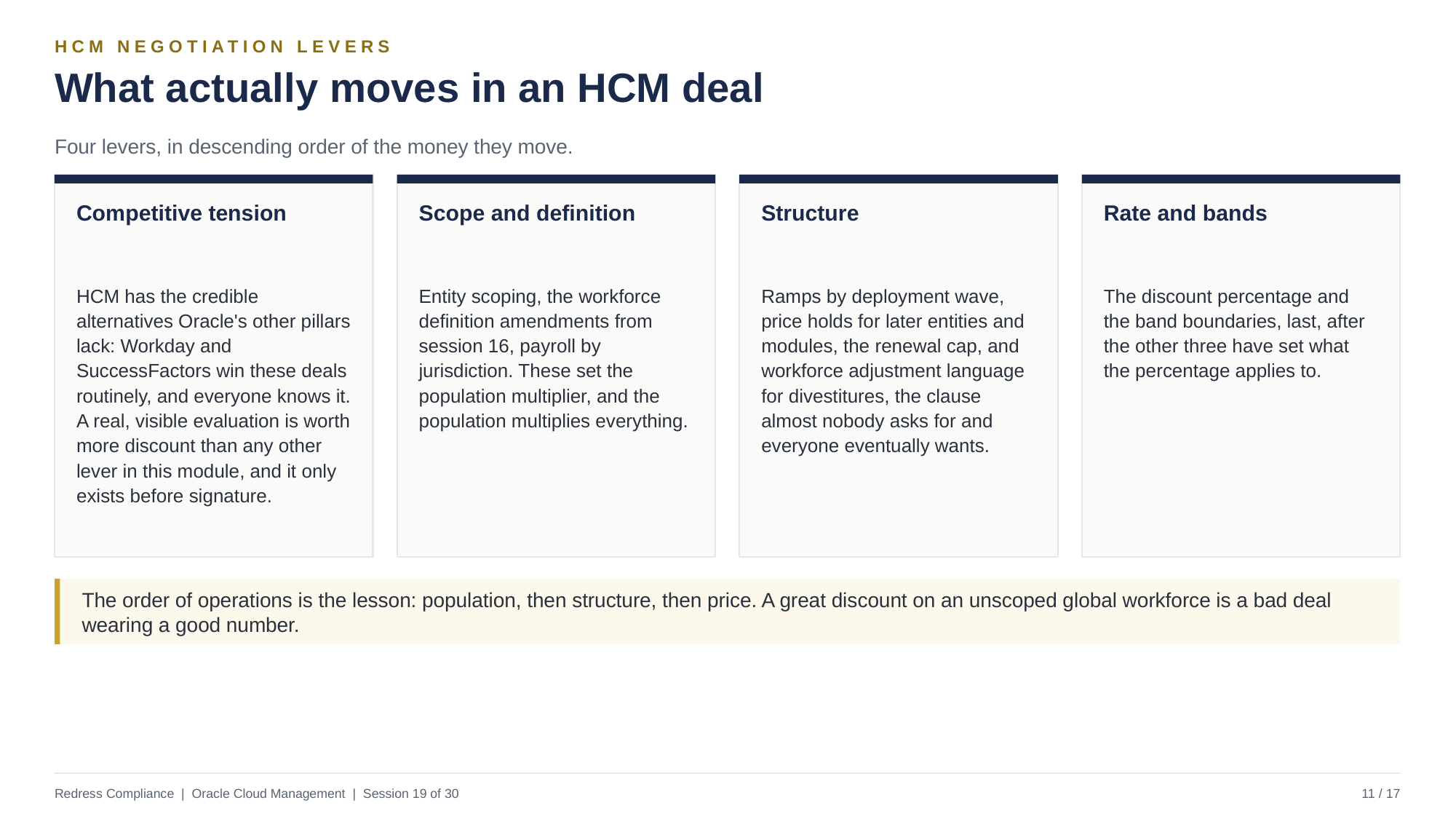

HCM NEGOTIATION LEVERS
What actually moves in an HCM deal
Four levers, in descending order of the money they move.

Competitive tension
Scope and definition
Structure
Rate and bands
HCM has the credible alternatives Oracle's other pillars lack: Workday and SuccessFactors win these deals routinely, and everyone knows it. A real, visible evaluation is worth more discount than any other lever in this module, and it only exists before signature.
Entity scoping, the workforce definition amendments from session 16, payroll by jurisdiction. These set the population multiplier, and the population multiplies everything.
Ramps by deployment wave, price holds for later entities and modules, the renewal cap, and workforce adjustment language for divestitures, the clause almost nobody asks for and everyone eventually wants.
The discount percentage and the band boundaries, last, after the other three have set what the percentage applies to.

The order of operations is the lesson: population, then structure, then price. A great discount on an unscoped global workforce is a bad deal wearing a good number.

Redress Compliance  |  Oracle Cloud Management  |  Session 19 of 30
11 / 17